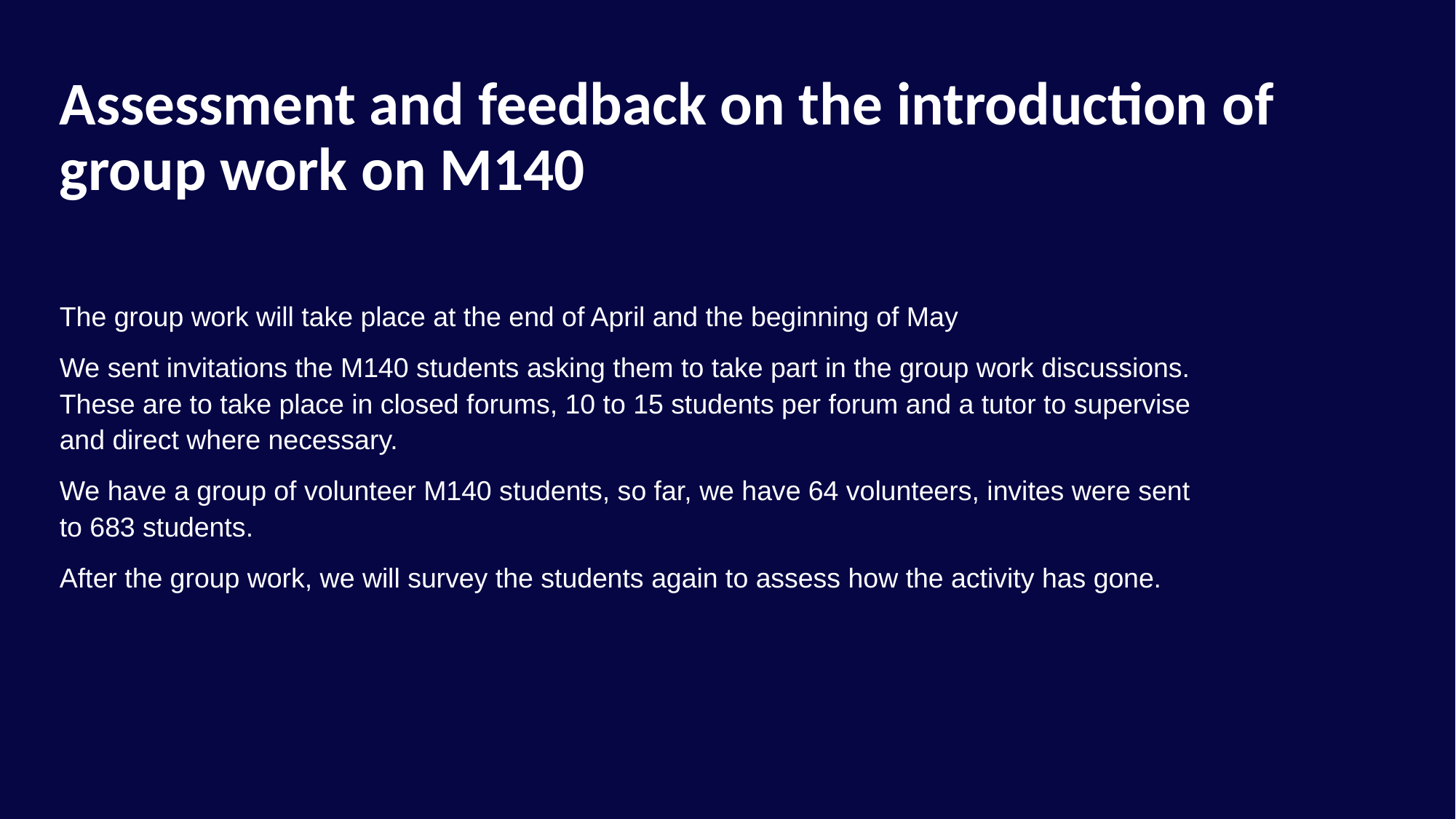

Slide Title 6
Assessment and feedback on the introduction of group work on M140

The group work will take place at the end of April and the beginning of May
We sent invitations the M140 students asking them to take part in the group work discussions. These are to take place in closed forums, 10 to 15 students per forum and a tutor to supervise and direct where necessary.
We have a group of volunteer M140 students, so far, we have 64 volunteers, invites were sent to 683 students.
After the group work, we will survey the students again to assess how the activity has gone.